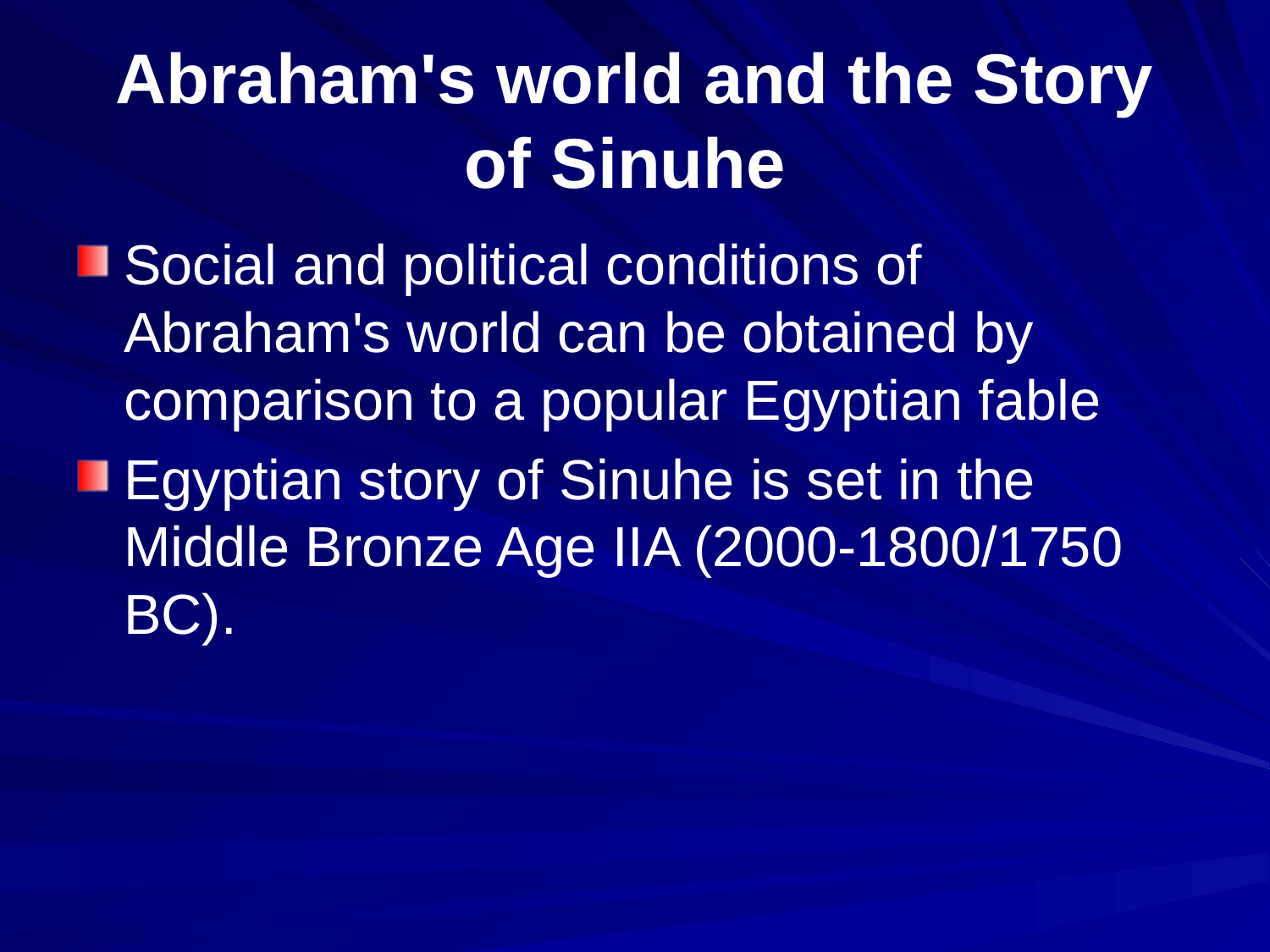

# Abraham's world and the Story of Sinuhe
Social and political conditions of Abraham's world can be obtained by comparison to a popular Egyptian fable
Egyptian story of Sinuhe is set in the Middle Bronze Age IIA (2000-1800/1750 BC).